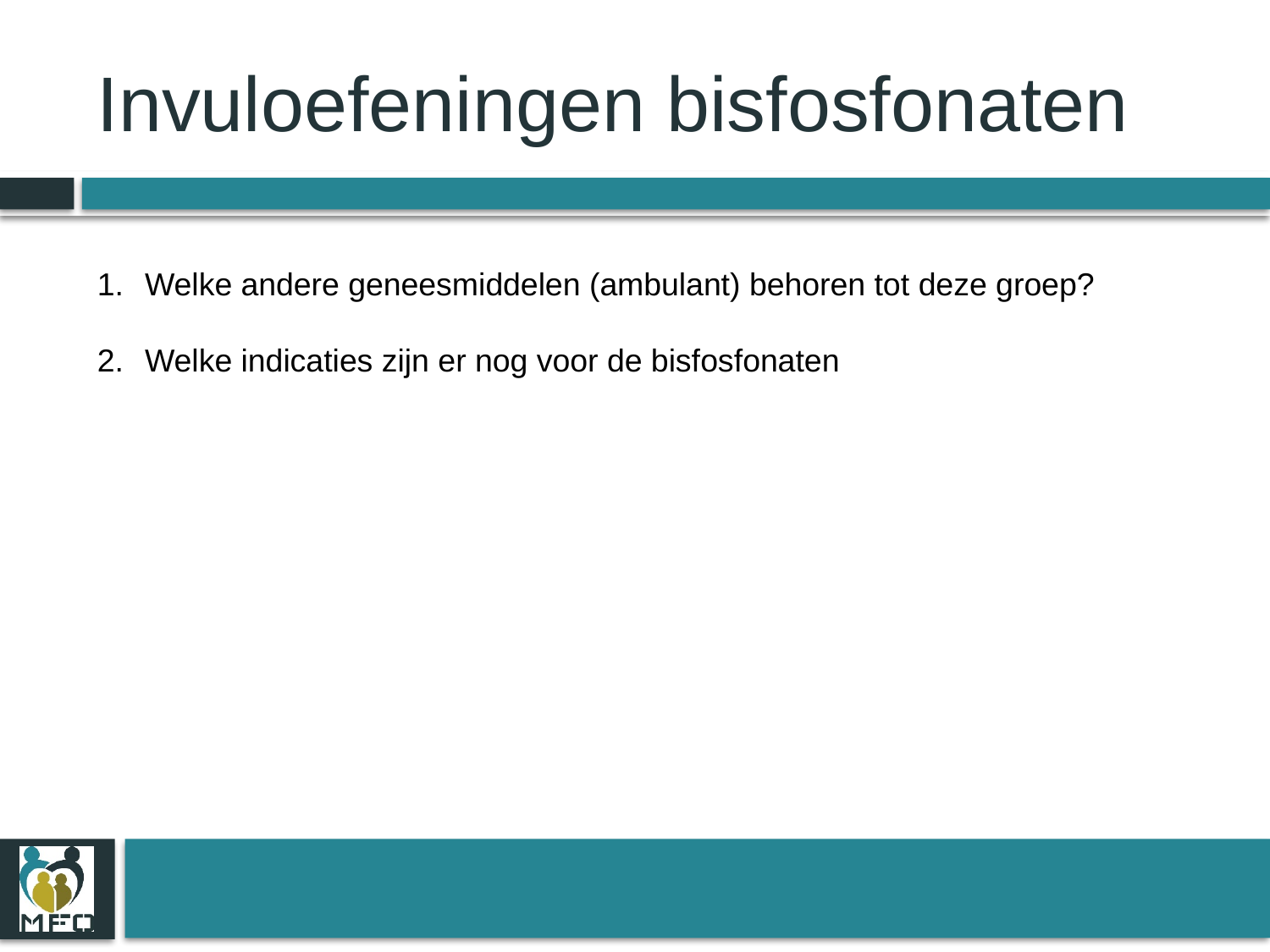

# Invuloefeningen bisfosfonaten
Welke andere geneesmiddelen (ambulant) behoren tot deze groep?

Welke indicaties zijn er nog voor de bisfosfonaten